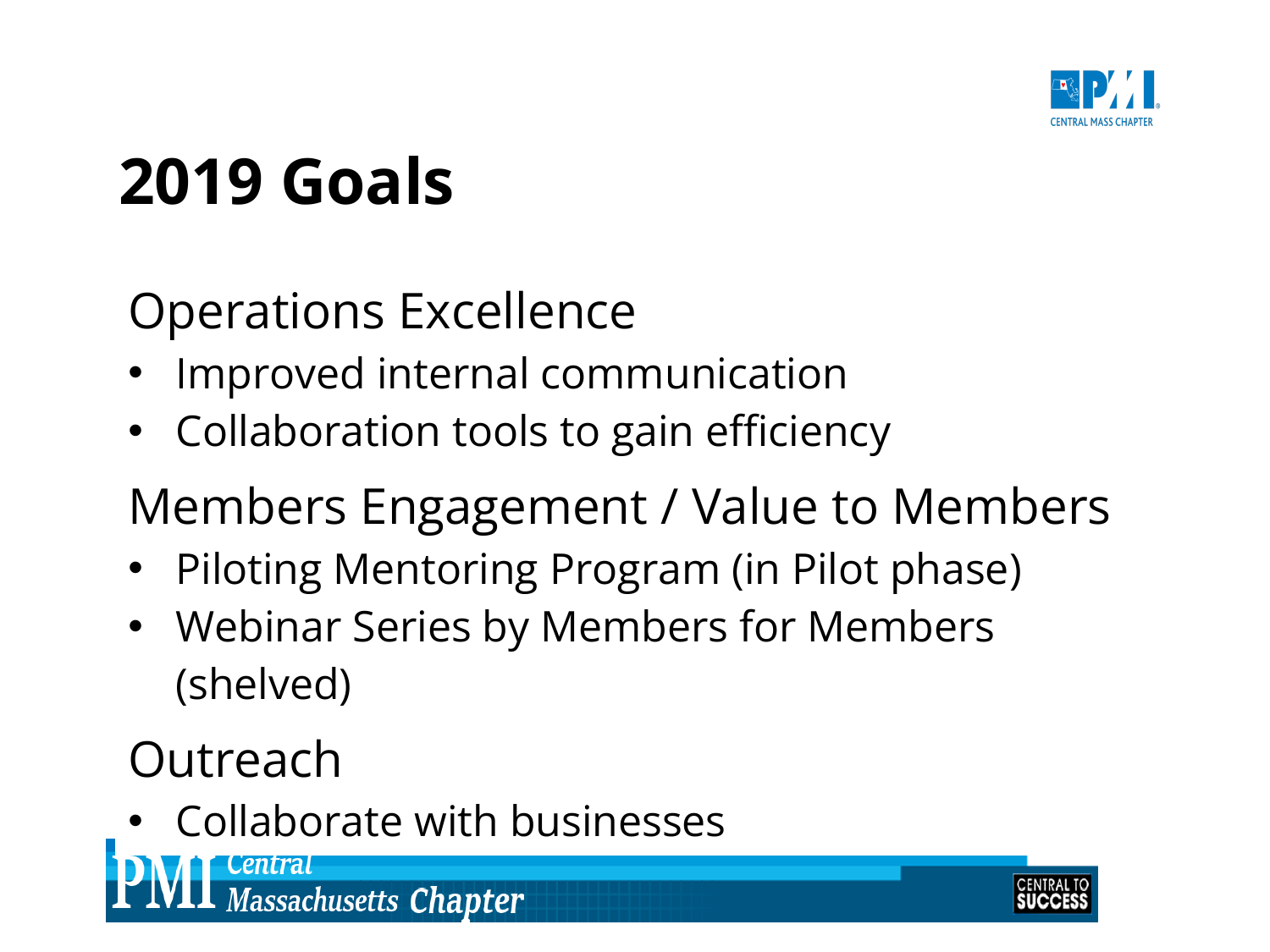

# 2019 Goals
| Operations Excellence Improved internal communication Collaboration tools to gain efficiency |
| --- |
| Members Engagement / Value to Members Piloting Mentoring Program (in Pilot phase) Webinar Series by Members for Members (shelved) |
| Outreach Collaborate with businesses |